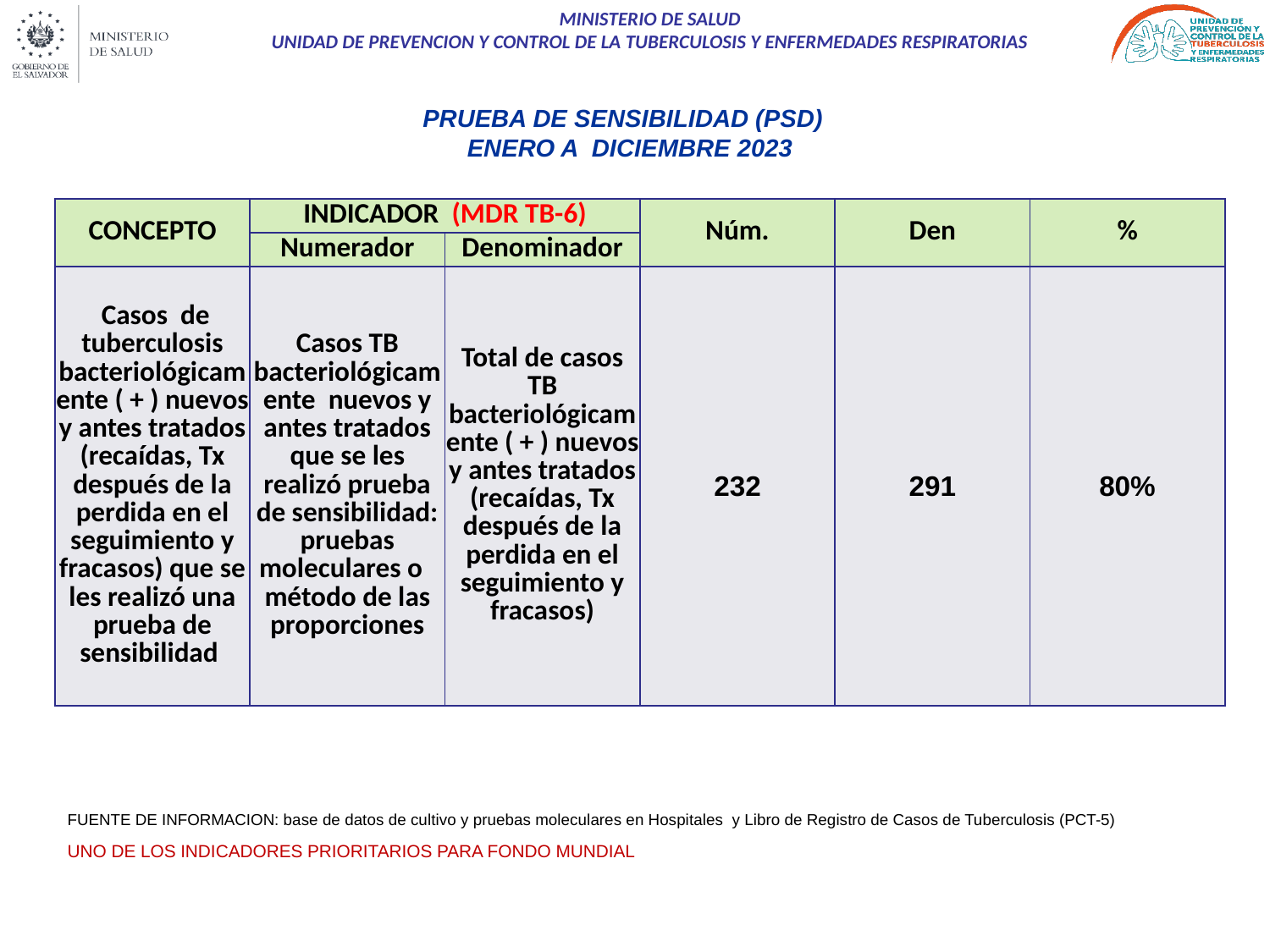

PRUEBA DE SENSIBILIDAD (PSD)
ENERO A  DICIEMBRE 2023
| CONCEPTO | INDICADOR (MDR TB-6) |  | Núm. | Den | % |
| --- | --- | --- | --- | --- | --- |
|  | Numerador | Denominador |  |  |  |
| Casos de tuberculosis bacteriológicamente ( + ) nuevos y antes tratados (recaídas, Tx después de la perdida en el seguimiento y fracasos) que se les realizó una prueba de sensibilidad | Casos TB bacteriológicamente nuevos y antes tratados que se les realizó prueba de sensibilidad: pruebas moleculares o método de las proporciones | Total de casos TB bacteriológicamente ( + ) nuevos y antes tratados (recaídas, Tx después de la perdida en el seguimiento y fracasos) | 232 | 291 | 80% |
FUENTE DE INFORMACION: base de datos de cultivo y pruebas moleculares en Hospitales  y Libro de Registro de Casos de Tuberculosis (PCT-5)
UNO DE LOS INDICADORES PRIORITARIOS PARA FONDO MUNDIAL